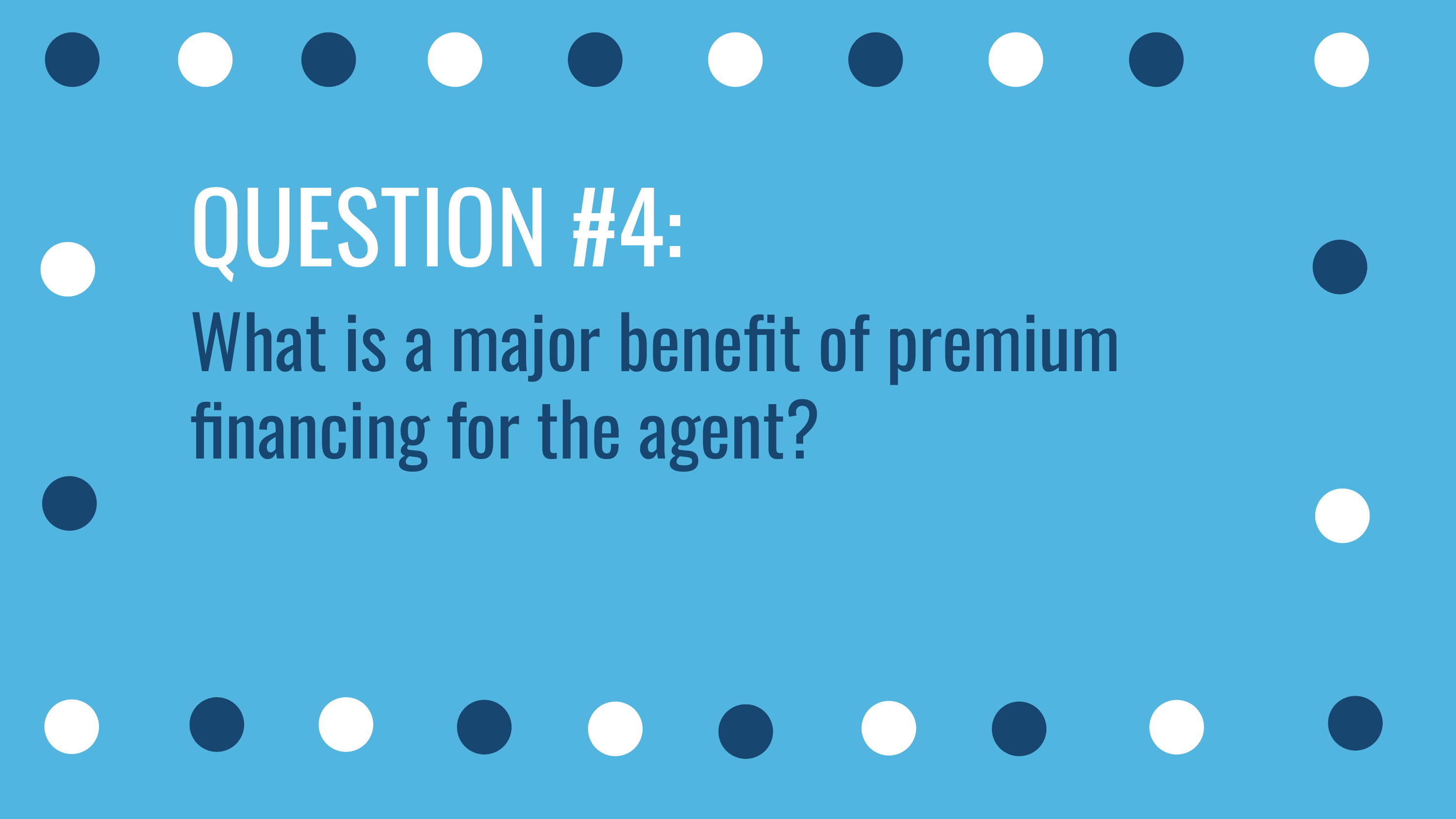

QUESTION #4:
What is a major benefit of premium financing for the agent?